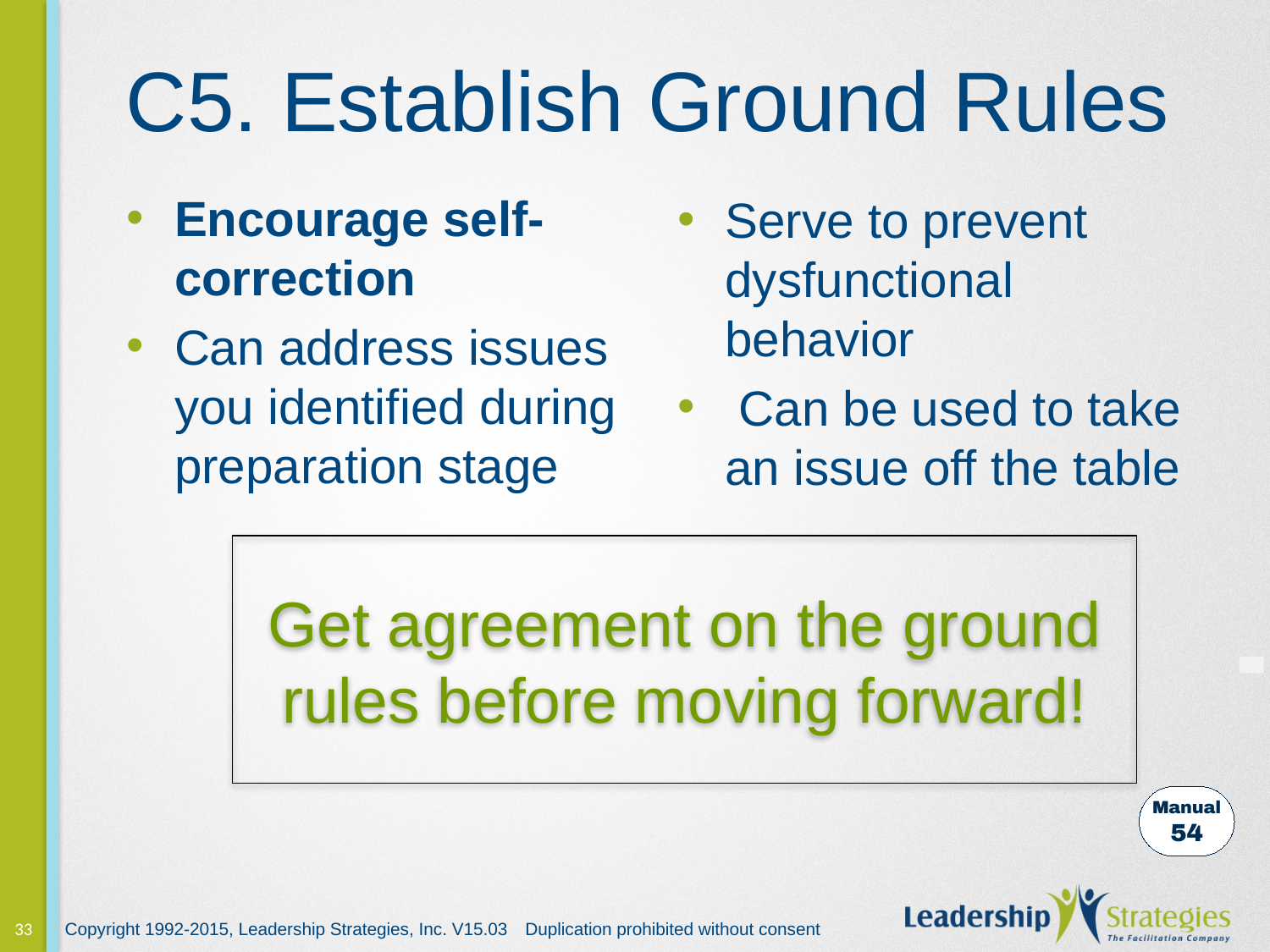

# C5. Establish Ground Rules
Encourage self-correction
Can address issues you identified during preparation stage

Serve to prevent dysfunctional behavior
 Can be used to take an issue off the table
Get agreement on the ground rules before moving forward!
-
Manual
54
33